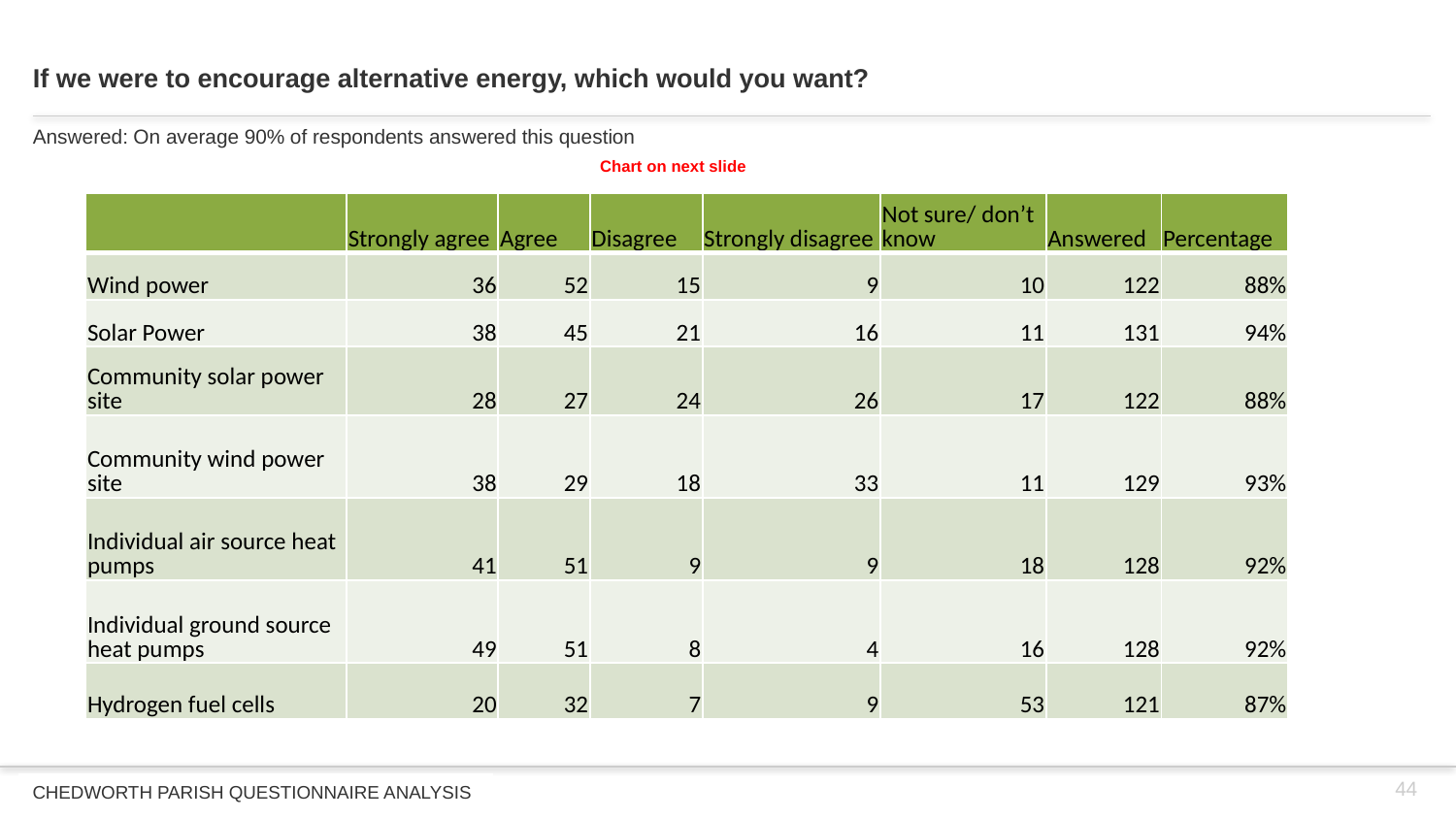

# If we were to encourage alternative energy, which would you want?
Answered: On average 90% of respondents answered this question
Chart on next slide
|  | Strongly agree | Agree | Disagree | Strongly disagree | Not sure/ don’t know | Answered | Percentage |
| --- | --- | --- | --- | --- | --- | --- | --- |
| Wind power | 36 | 52 | 15 | 9 | 10 | 122 | 88% |
| Solar Power | 38 | 45 | 21 | 16 | 11 | 131 | 94% |
| Community solar power site | 28 | 27 | 24 | 26 | 17 | 122 | 88% |
| Community wind power site | 38 | 29 | 18 | 33 | 11 | 129 | 93% |
| Individual air source heat pumps | 41 | 51 | 9 | 9 | 18 | 128 | 92% |
| Individual ground source heat pumps | 49 | 51 | 8 | 4 | 16 | 128 | 92% |
| Hydrogen fuel cells | 20 | 32 | 7 | 9 | 53 | 121 | 87% |
44
CHEDWORTH PARISH QUESTIONNAIRE ANALYSIS